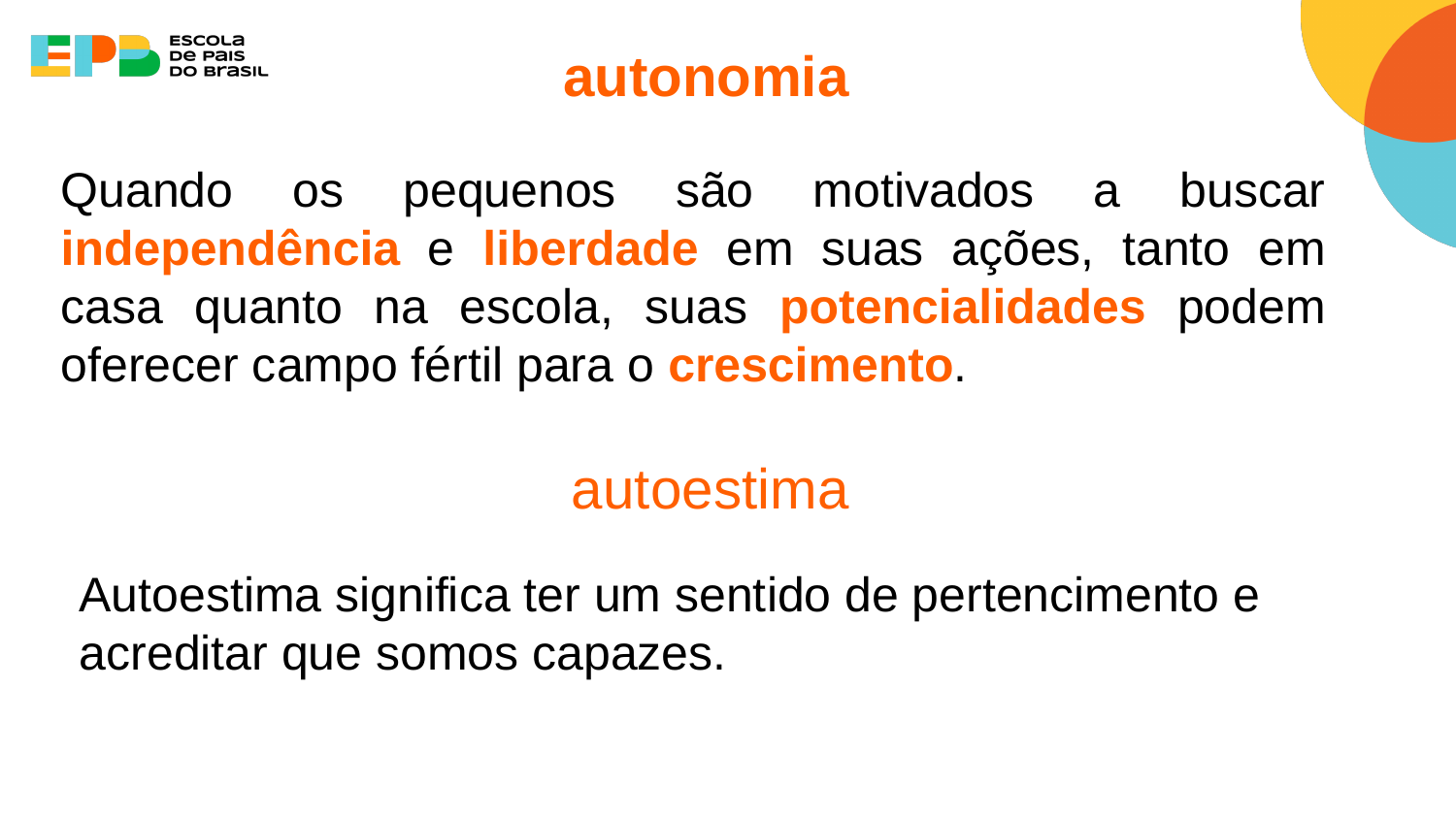

autonomia
Quando os pequenos são motivados a buscar independência e liberdade em suas ações, tanto em casa quanto na escola, suas potencialidades podem oferecer campo fértil para o crescimento.
 autoestima
Autoestima significa ter um sentido de pertencimento e acreditar que somos capazes.